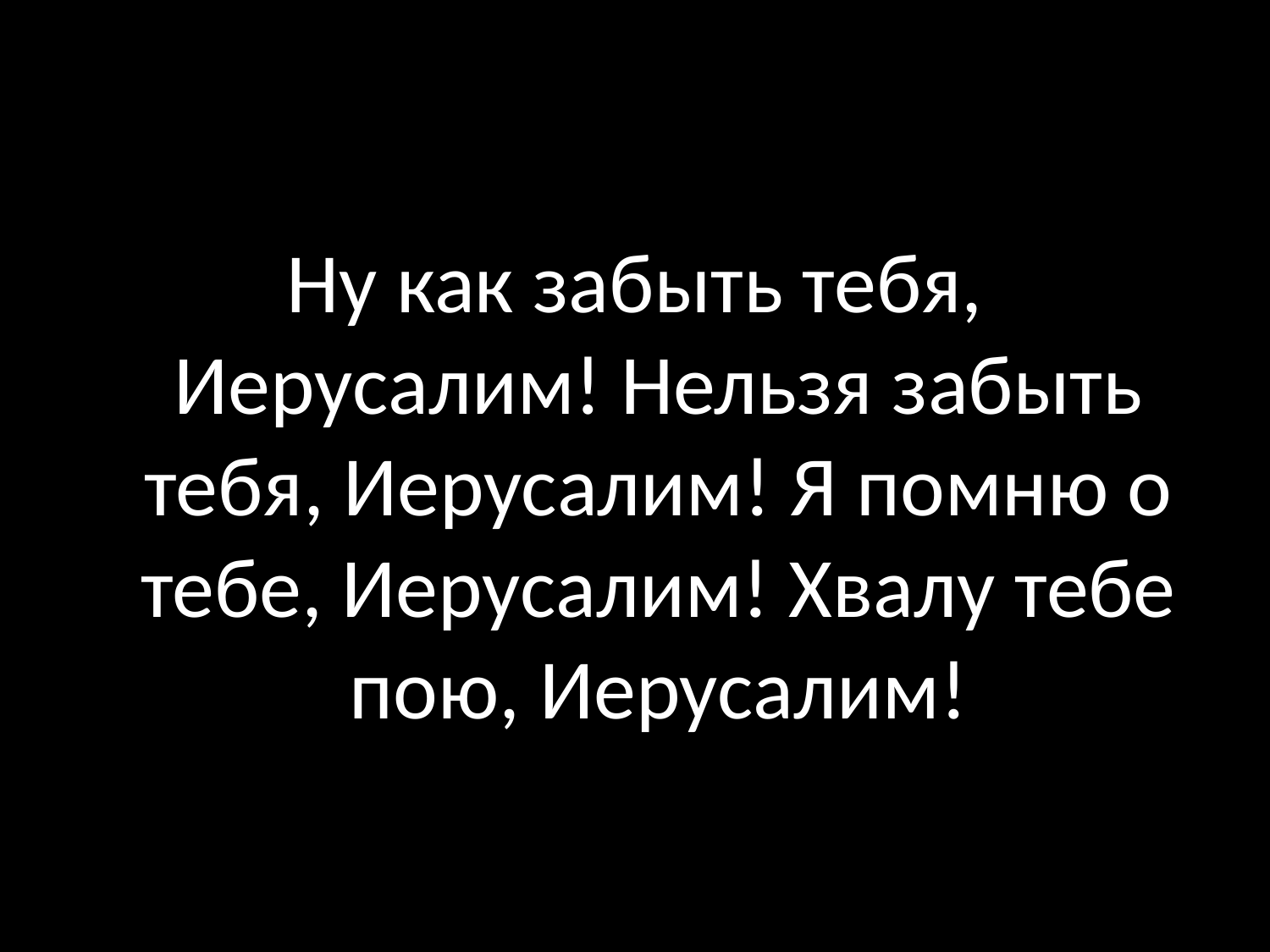

#
Ну как забыть тебя, Иерусалим! Нельзя забыть тебя, Иерусалим! Я помню о тебе, Иерусалим! Хвалу тебе пою, Иерусалим!